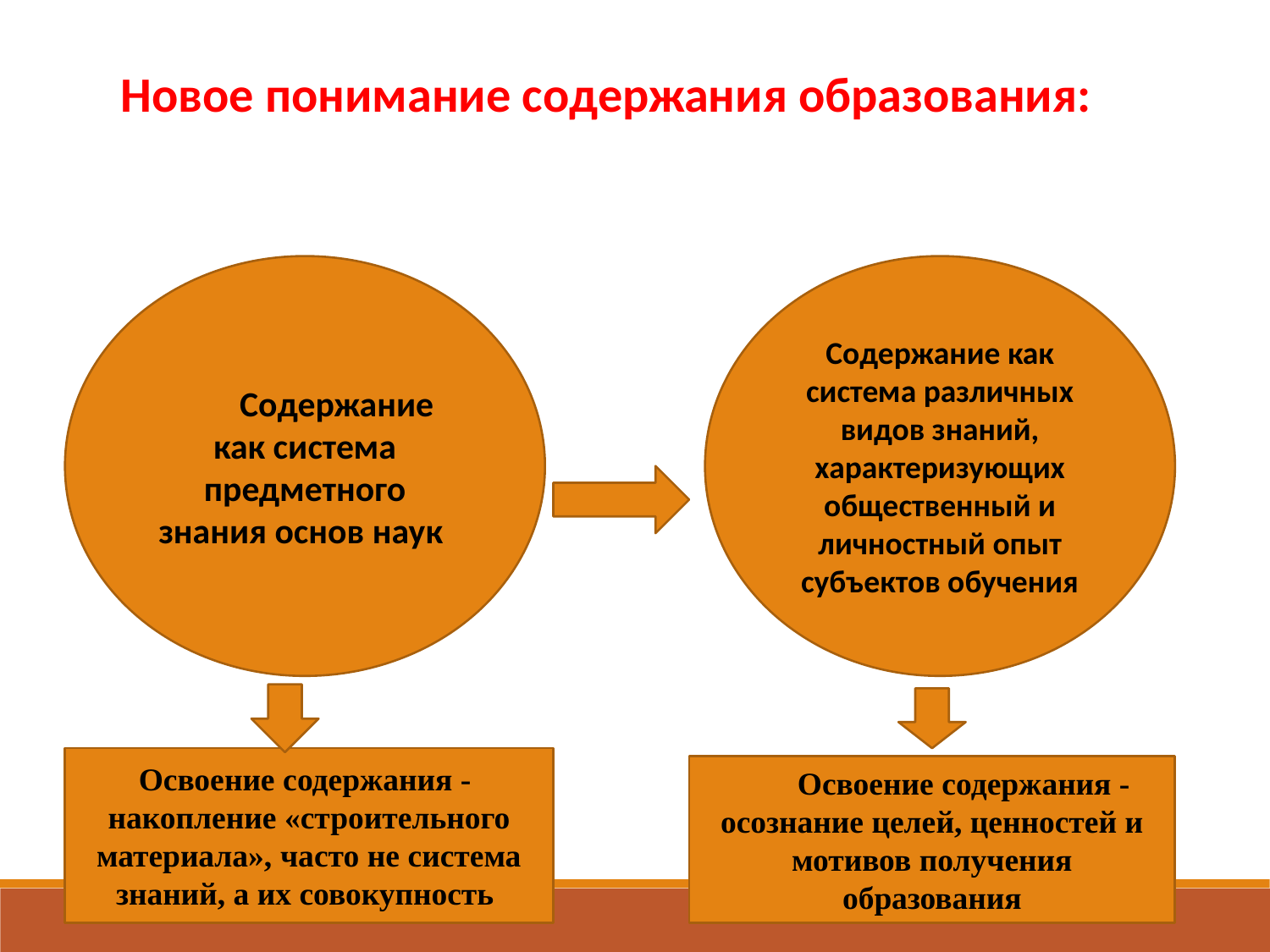

Новое понимание содержания образования:

Содержание как система предметного знания основ наук
Содержание как система различных видов знаний, характеризующих общественный и личностный опыт субъектов обучения

Освоение содержания -  накопление «строительного материала», часто не система знаний, а их совокупность
Освоение содержания - осознание целей, ценностей и мотивов получения образования